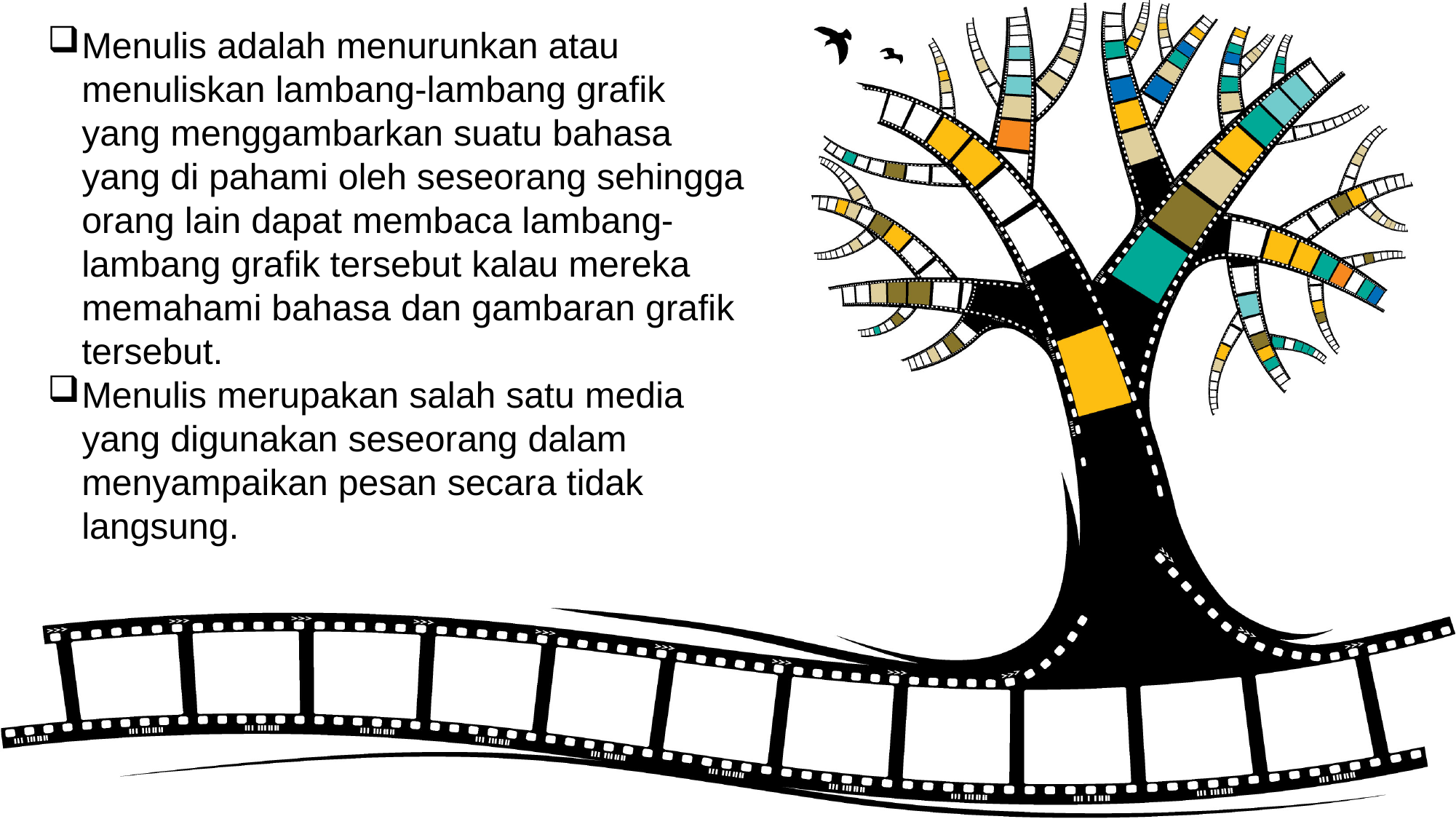

Menulis adalah menurunkan atau menuliskan lambang-lambang grafik yang menggambarkan suatu bahasa yang di pahami oleh seseorang sehingga orang lain dapat membaca lambang-lambang grafik tersebut kalau mereka memahami bahasa dan gambaran grafik tersebut.
Menulis merupakan salah satu media yang digunakan seseorang dalam menyampaikan pesan secara tidak langsung.